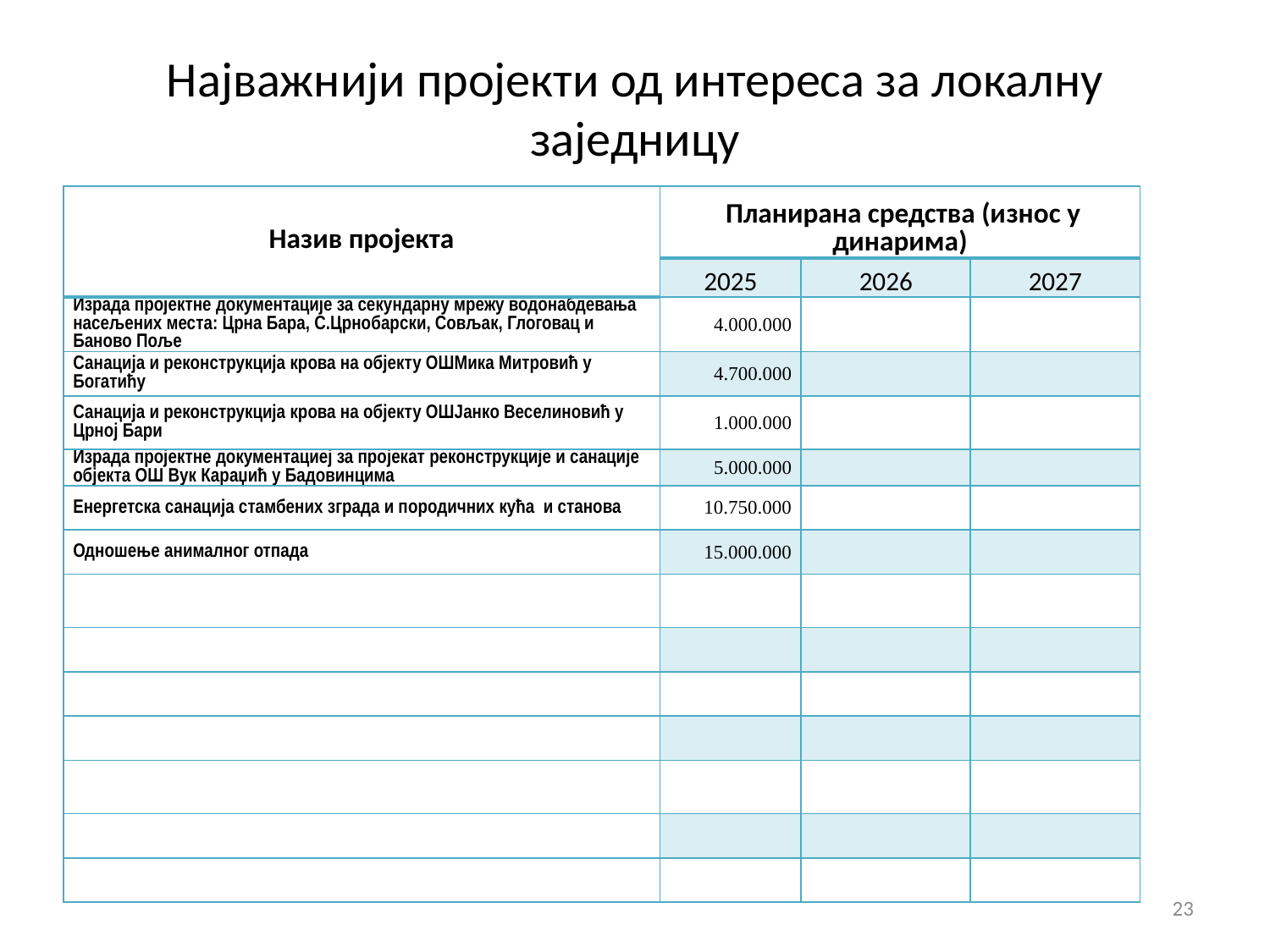

# Најважнији пројекти од интереса за локалну заједницу
| Назив пројекта | Планирана средства (износ у динарима) |  |  |
| --- | --- | --- | --- |
|  | 2025 | 2026 | 2027 |
| Израда пројектне документације за секундарну мрежу водонабдевања насељених места: Црна Бара, С.Црнобарски, Совљак, Глоговац и Баново Поље | 4.000.000 |  |  |
| Санација и реконструкција крова на објекту ОШМика Митровић у Богатићу | 4.700.000 |  |  |
| Санација и реконструкција крова на објекту ОШЈанко Веселиновић у Црној Бари | 1.000.000 |  |  |
| Израда пројектне документациеј за пројекат реконструкције и санације објекта ОШ Вук Караџић у Бадовинцима | 5.000.000 |  |  |
| Енергетска санација стамбених зграда и породичних кућа и станова | 10.750.000 |  |  |
| Одношење анималног отпада | 15.000.000 |  |  |
|  |  |  |  |
|  |  |  |  |
|  |  |  |  |
|  |  |  |  |
|  |  |  |  |
|  |  |  |  |
|  |  |  |  |
23